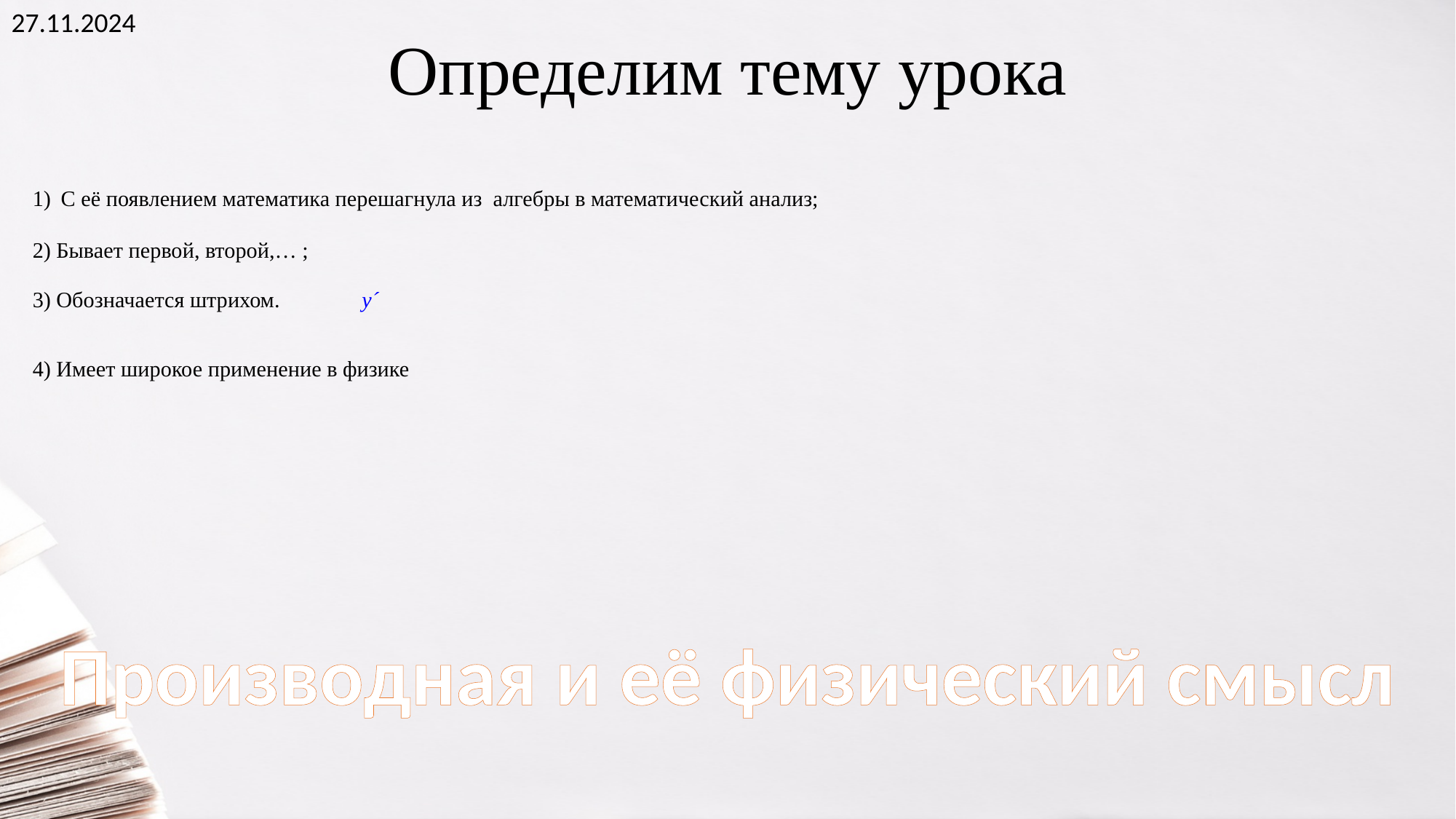

27.11.2024
Определим тему урока
С её появлением математика перешагнула из  алгебры в математический анализ;

2) Бывает первой, второй,… ;

3) Обозначается штрихом.               y´

4) Имеет широкое применение в физике

Производная и её физический смысл